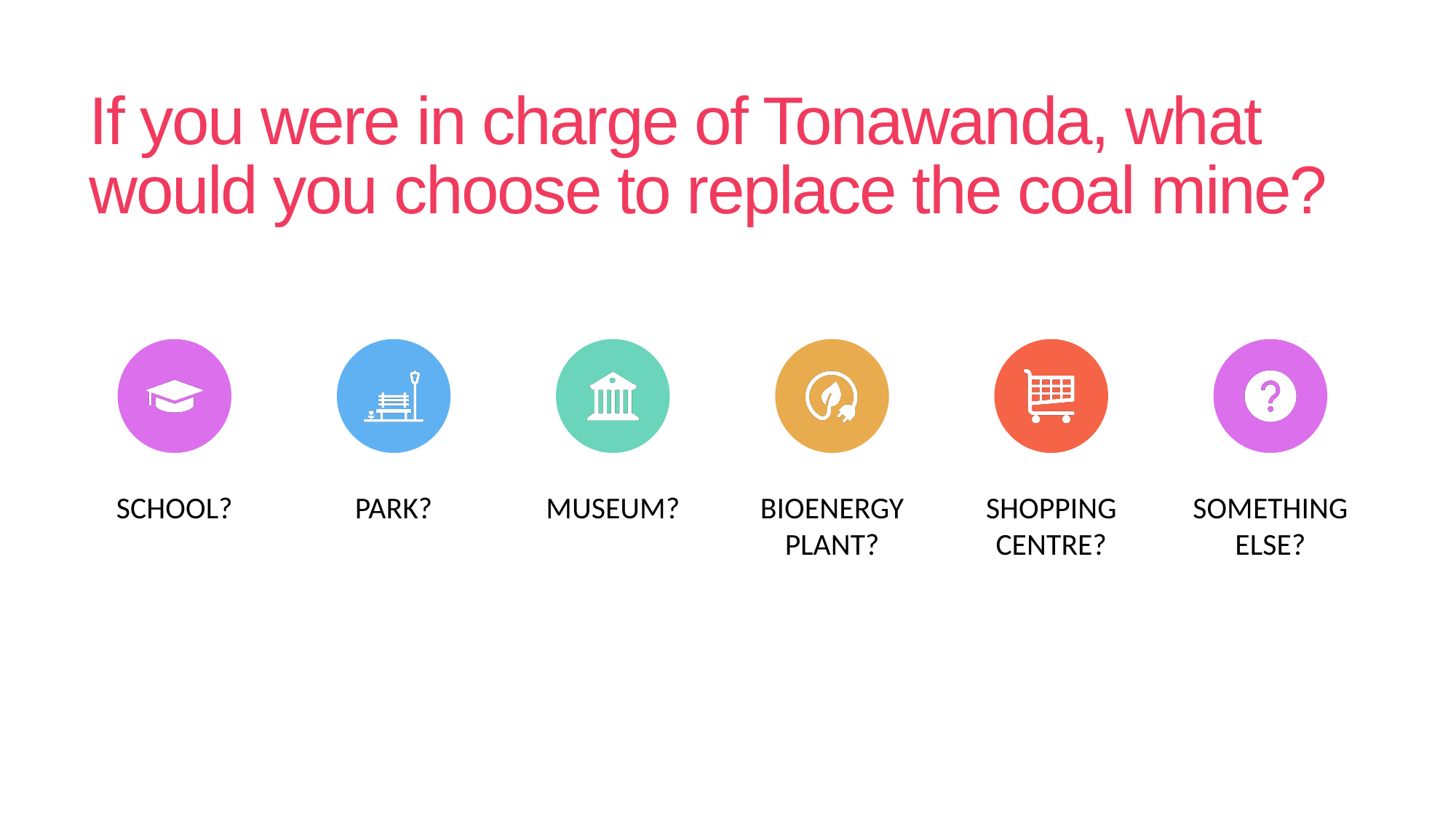

# If you were in charge of Tonawanda, what would you choose to replace the coal mine?
School?
Park?
Museum?
Bioenergy plant?
Shopping centre?
Something else?